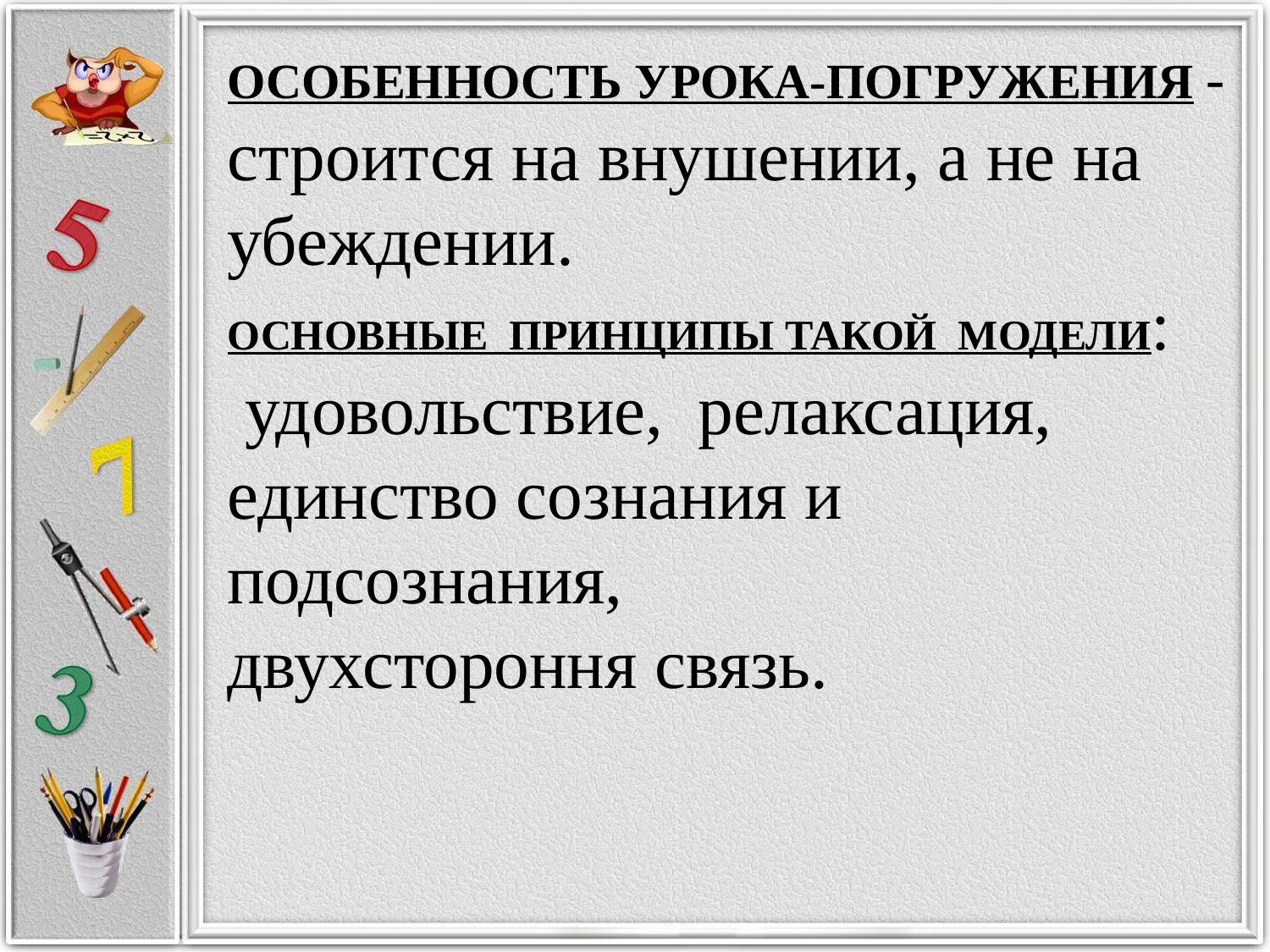

Особенность урока-погружения - строится на внушении, а не на убеждении.
Основные  принципы такой  модели:
 удовольствие,  релаксация,
единство сознания и подсознания,
двухстороння связь.